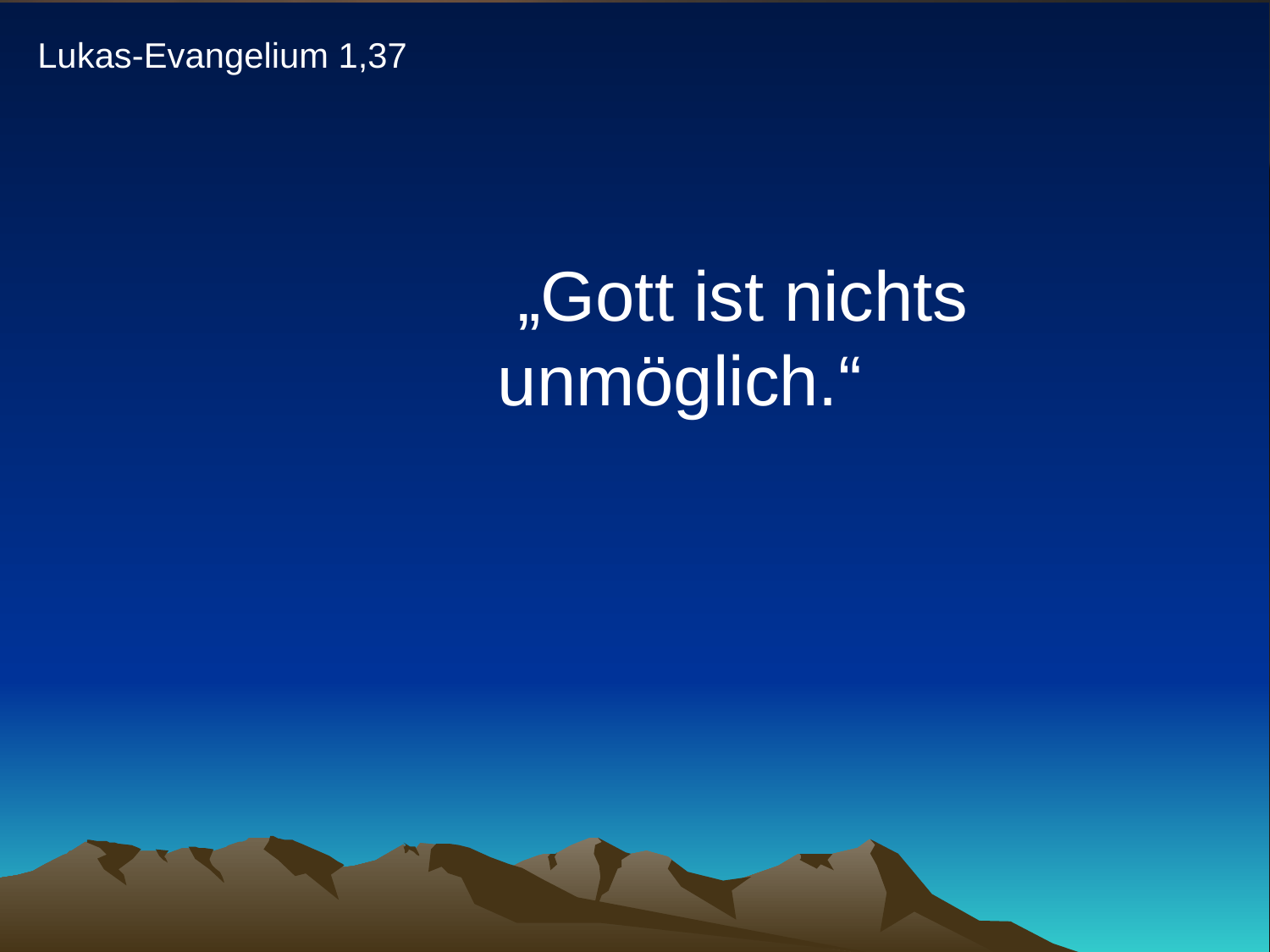

Lukas-Evangelium 1,37
# „Gott ist nichts unmöglich.“